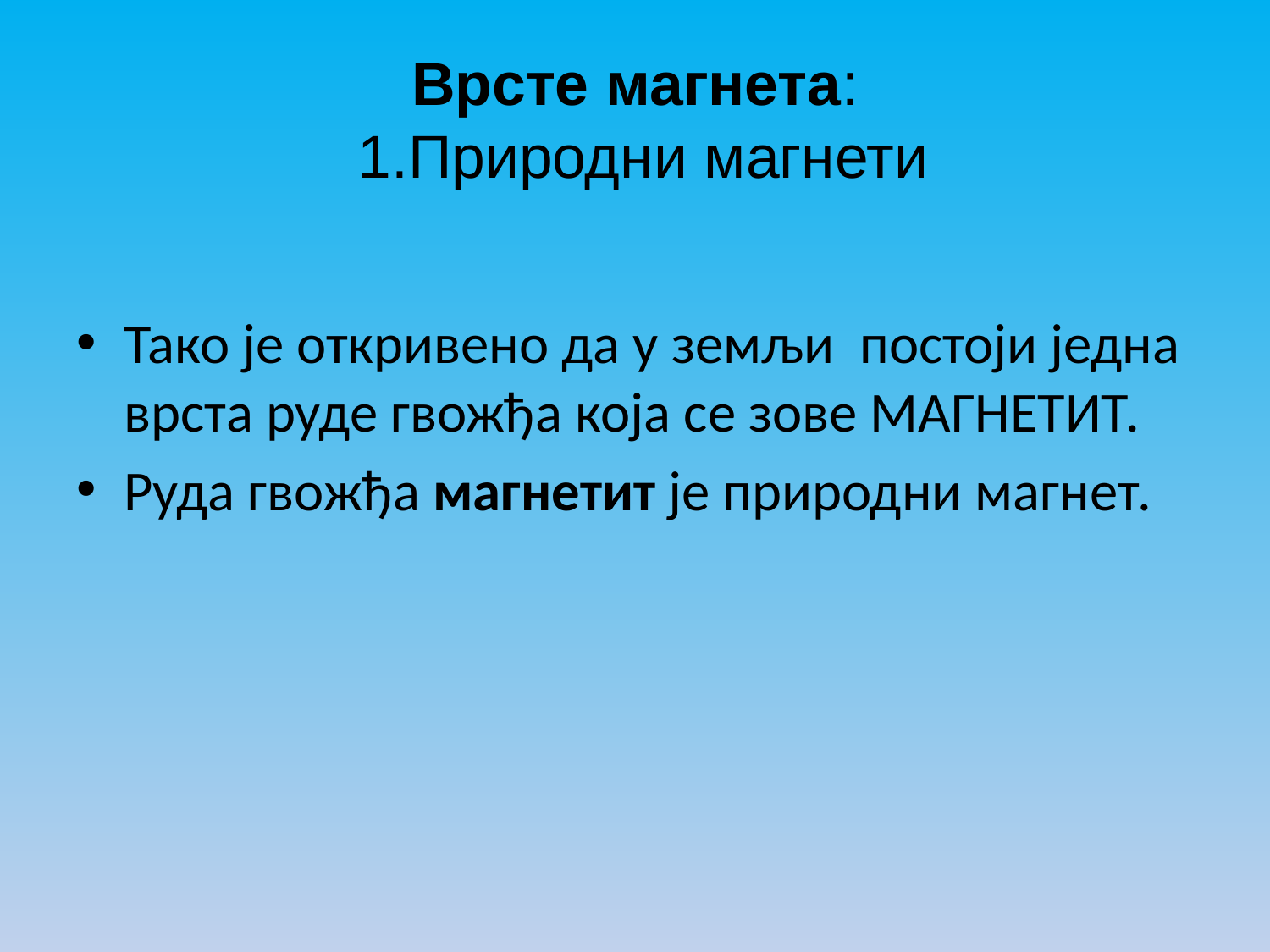

# Врсте магнета: 1.Природни магнети

Тако је откривено да у земљи  постоји једна врста руде гвожђа која се зове МАГНЕТИТ.
Руда гвожђа магнетит је природни магнет.